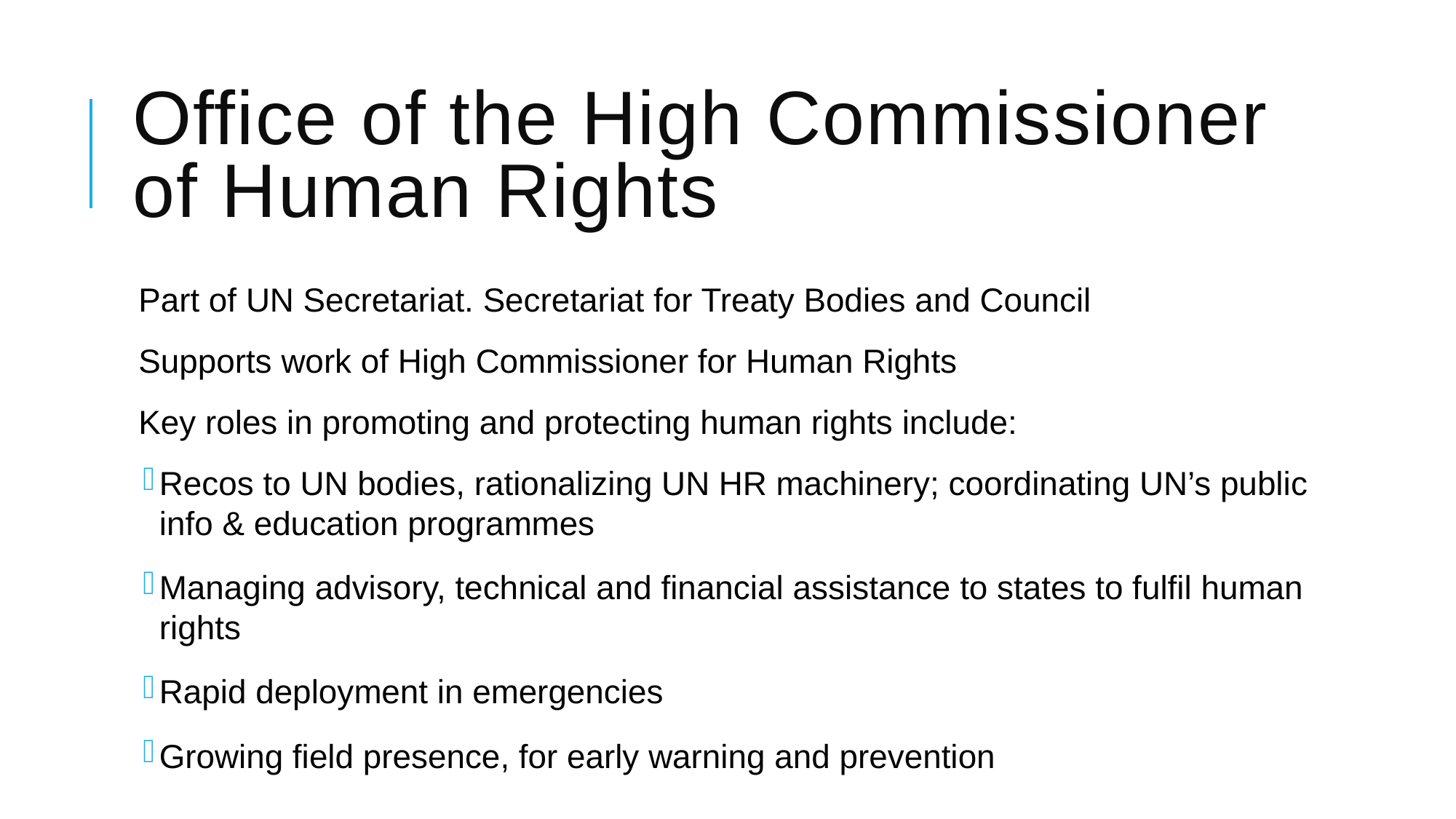

# Office of the High Commissioner of Human Rights
Part of UN Secretariat. Secretariat for Treaty Bodies and Council
Supports work of High Commissioner for Human Rights
Key roles in promoting and protecting human rights include:
Recos to UN bodies, rationalizing UN HR machinery; coordinating UN’s public info & education programmes
Managing advisory, technical and financial assistance to states to fulfil human rights
Rapid deployment in emergencies
Growing field presence, for early warning and prevention